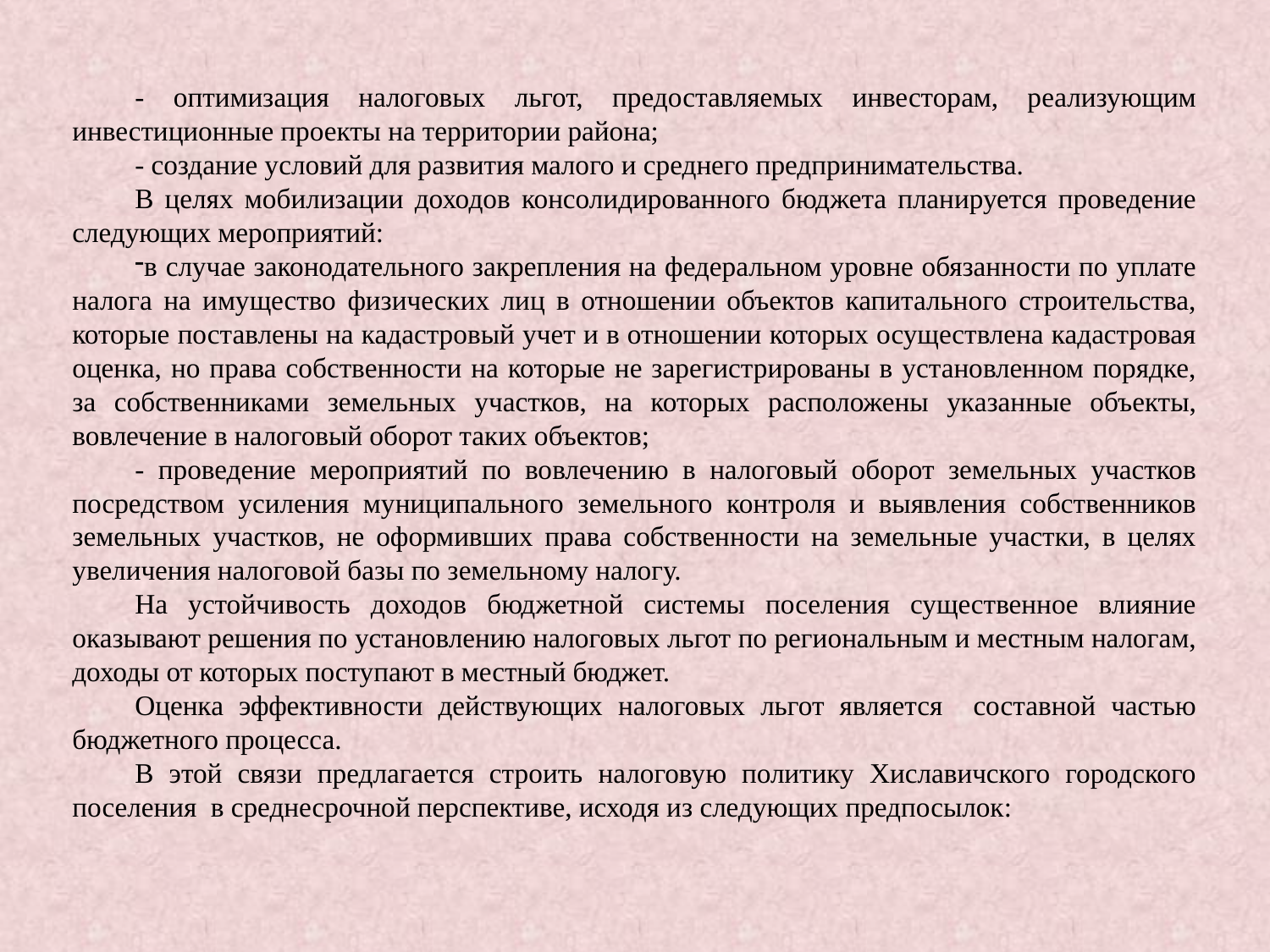

- оптимизация налоговых льгот, предоставляемых инвесторам, реализующим инвестиционные проекты на территории района;
- создание условий для развития малого и среднего предпринимательства.
В целях мобилизации доходов консолидированного бюджета планируется проведение следующих мероприятий:
в случае законодательного закрепления на федеральном уровне обязанности по уплате налога на имущество физических лиц в отношении объектов капитального строительства, которые поставлены на кадастровый учет и в отношении которых осуществлена кадастровая оценка, но права собственности на которые не зарегистрированы в установленном порядке, за собственниками земельных участков, на которых расположены указанные объекты, вовлечение в налоговый оборот таких объектов;
- проведение мероприятий по вовлечению в налоговый оборот земельных участков посредством усиления муниципального земельного контроля и выявления собственников земельных участков, не оформивших права собственности на земельные участки, в целях увеличения налоговой базы по земельному налогу.
На устойчивость доходов бюджетной системы поселения существенное влияние оказывают решения по установлению налоговых льгот по региональным и местным налогам, доходы от которых поступают в местный бюджет.
Оценка эффективности действующих налоговых льгот является  составной частью бюджетного процесса.
В этой связи предлагается строить налоговую политику Хиславичского городского поселения  в среднесрочной перспективе, исходя из следующих предпосылок: